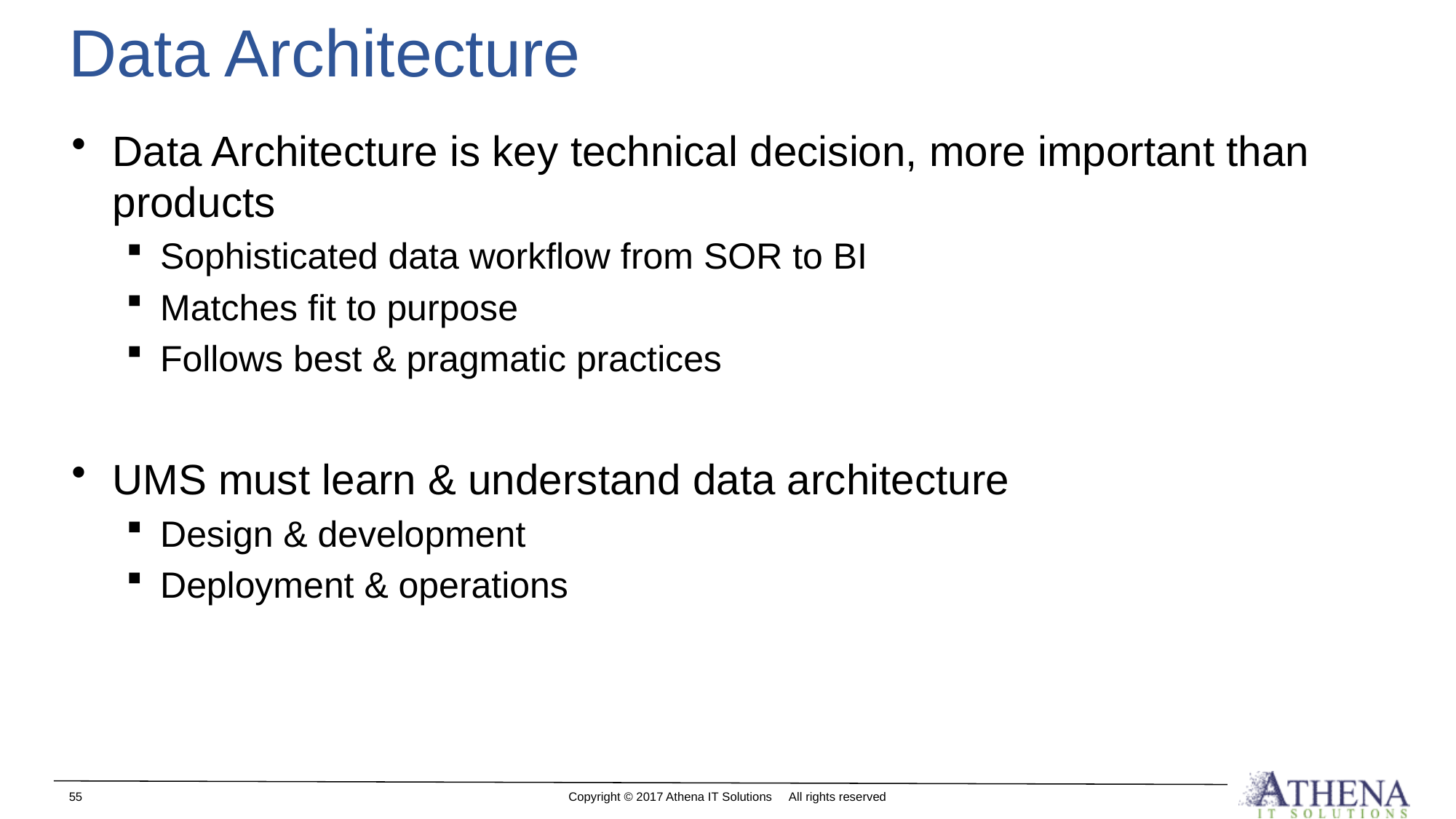

# Data Architecture
Data Architecture is key technical decision, more important than products
Sophisticated data workflow from SOR to BI
Matches fit to purpose
Follows best & pragmatic practices

UMS must learn & understand data architecture
Design & development
Deployment & operations
55
Copyright © 2017 Athena IT Solutions     All rights reserved